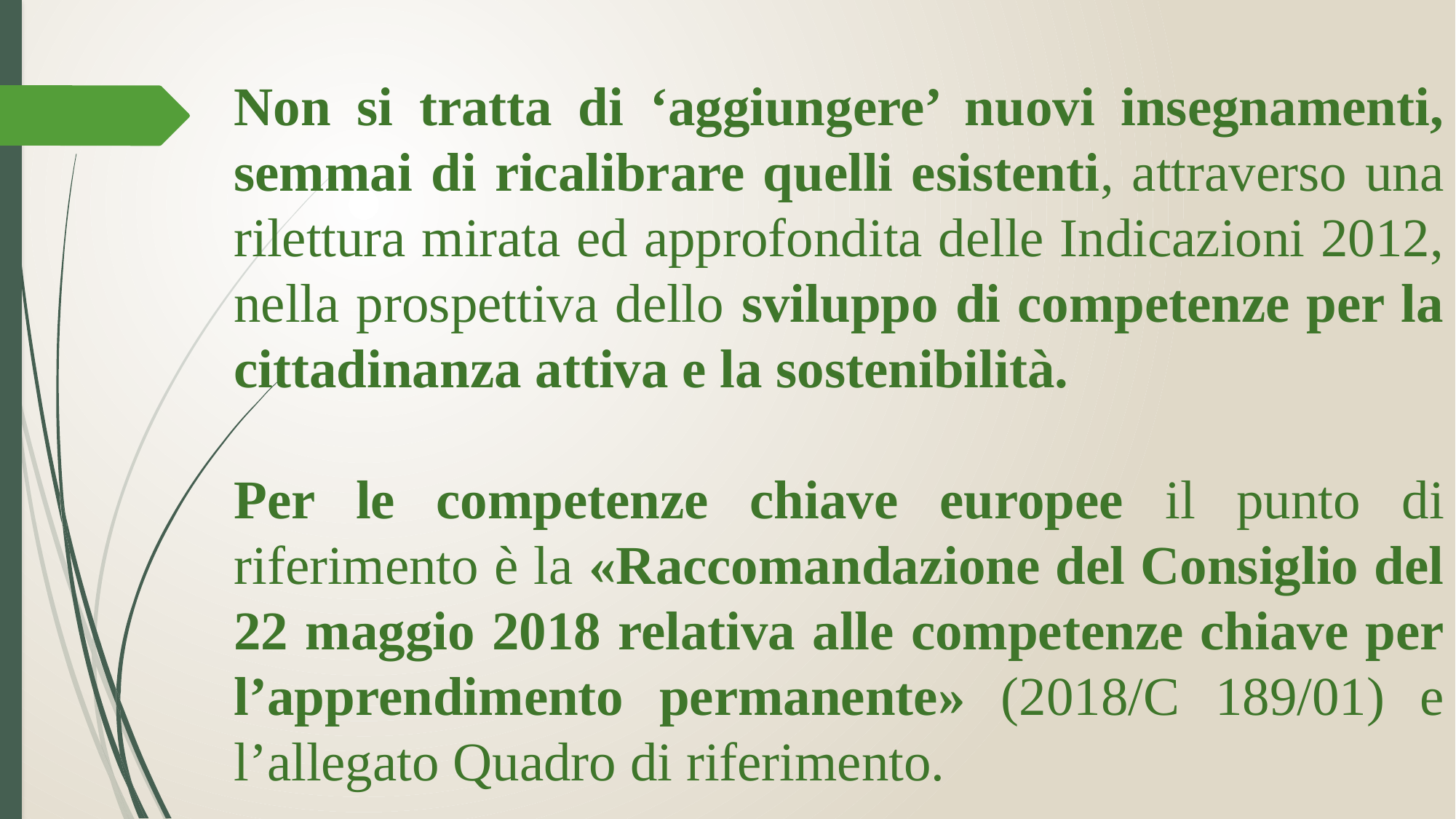

Non si tratta di ‘aggiungere’ nuovi insegnamenti, semmai di ricalibrare quelli esistenti, attraverso una rilettura mirata ed approfondita delle Indicazioni 2012, nella prospettiva dello sviluppo di competenze per la cittadinanza attiva e la sostenibilità.

Per le competenze chiave europee il punto di riferimento è la «Raccomandazione del Consiglio del 22 maggio 2018 relativa alle competenze chiave per l’apprendimento permanente» (2018/C 189/01) e l’allegato Quadro di riferimento.